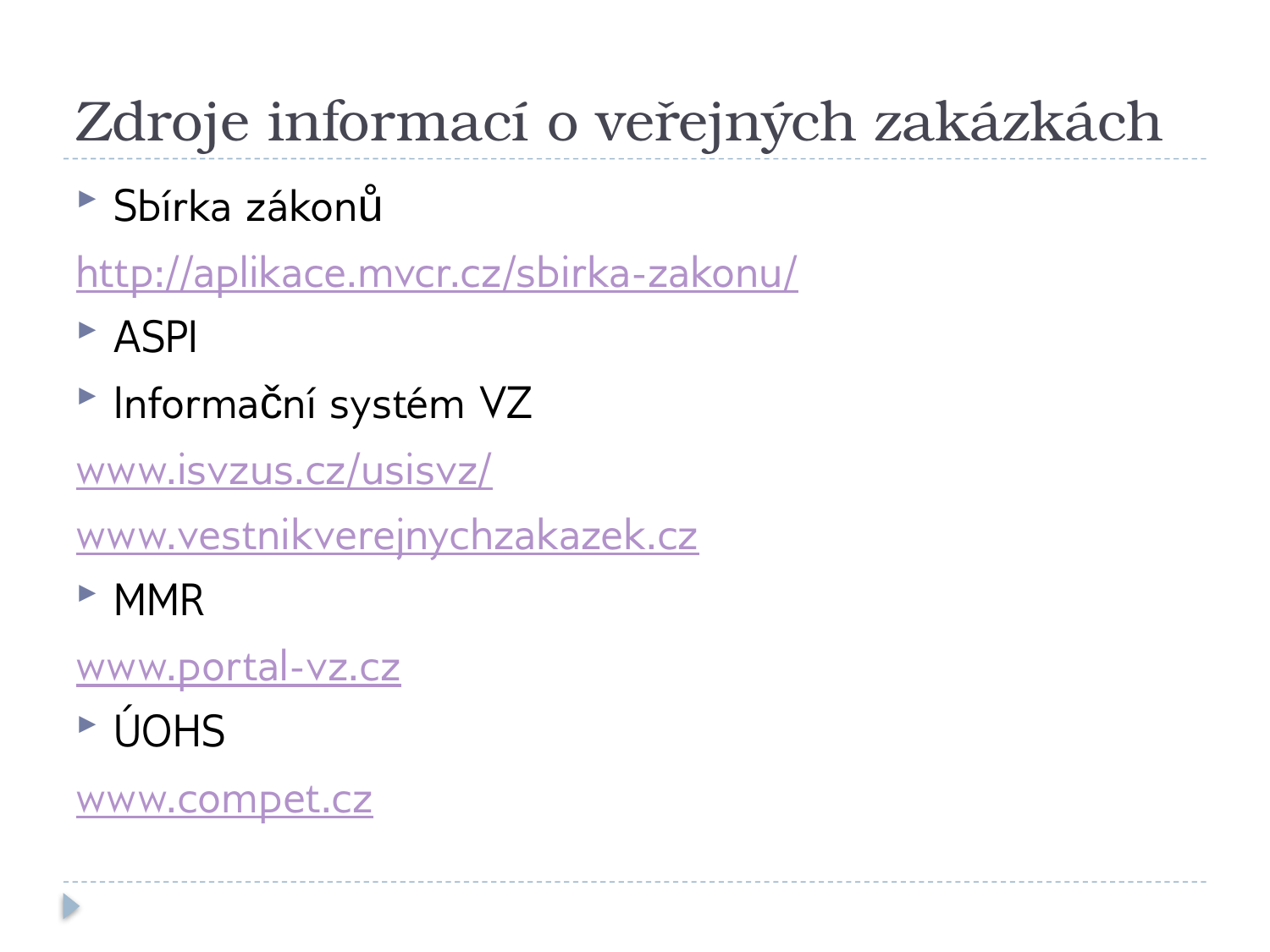

# Zdroje informací o veřejných zakázkách
Sbírka zákonů
http://aplikace.mvcr.cz/sbirka-zakonu/
ASPI
Informační systém VZ
www.isvzus.cz/usisvz/
www.vestnikverejnychzakazek.cz
MMR
www.portal-vz.cz
ÚOHS
www.compet.cz